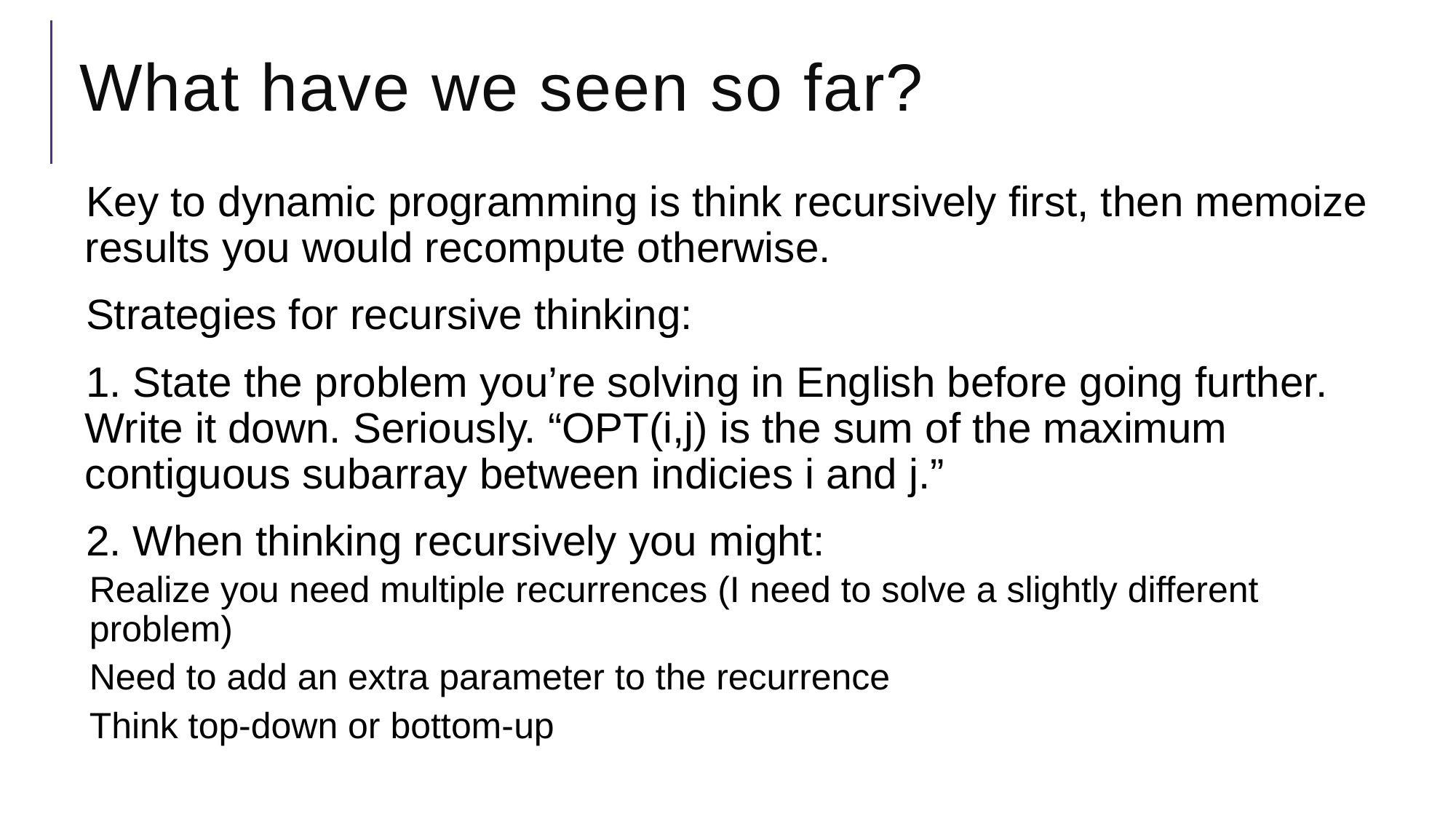

# What have we seen so far?
Key to dynamic programming is think recursively first, then memoize results you would recompute otherwise.
Strategies for recursive thinking:
1. State the problem you’re solving in English before going further. Write it down. Seriously. “OPT(i,j) is the sum of the maximum contiguous subarray between indicies i and j.”
2. When thinking recursively you might:
Realize you need multiple recurrences (I need to solve a slightly different problem)
Need to add an extra parameter to the recurrence
Think top-down or bottom-up